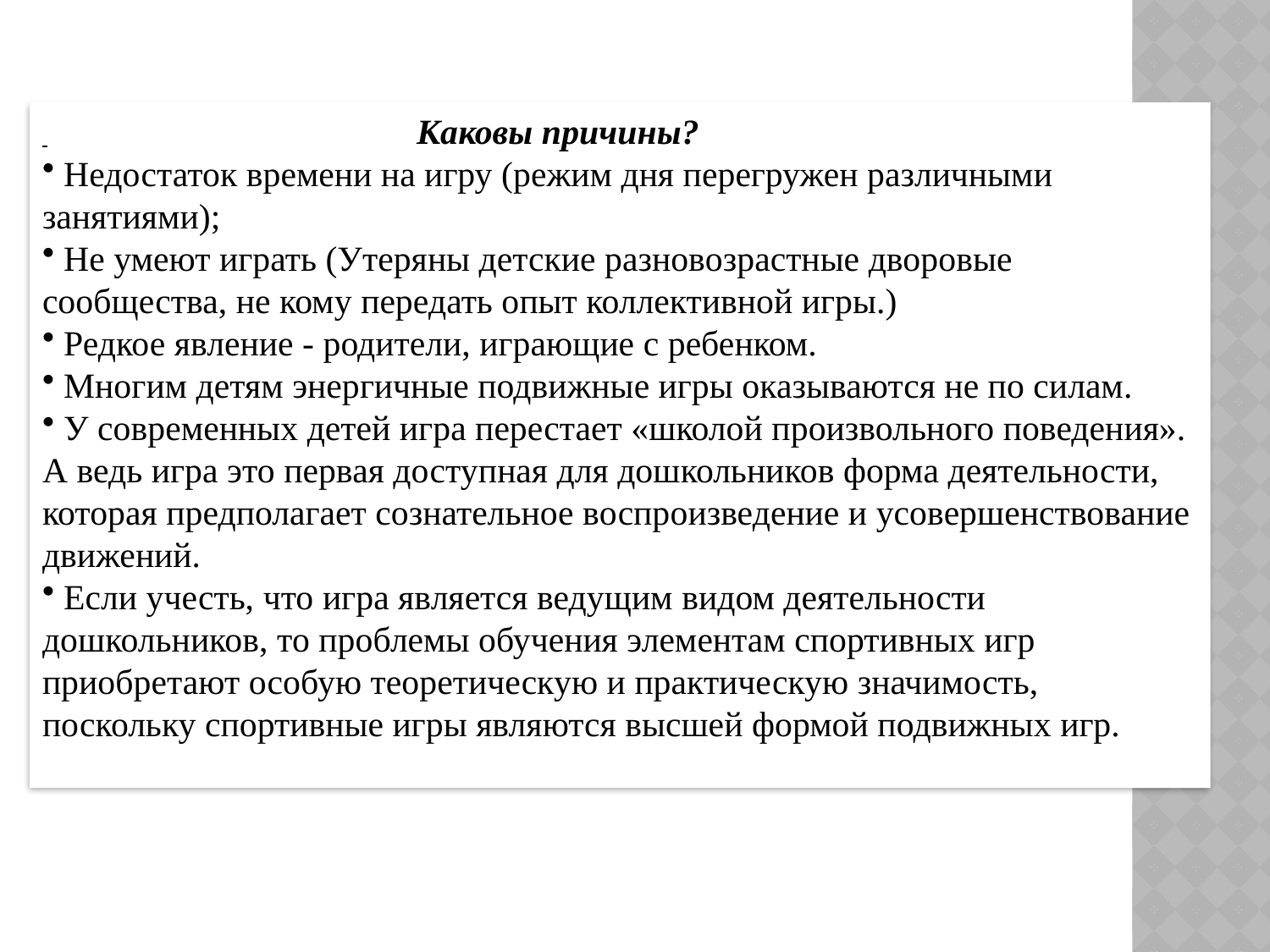

Каковы причины?
 Недостаток времени на игру (режим дня перегружен различными занятиями);
 Не умеют играть (Утеряны детские разновозрастные дворовые сообщества, не кому передать опыт коллективной игры.)
 Редкое явление - родители, играющие с ребенком.
 Многим детям энергичные подвижные игры оказываются не по силам.
 У современных детей игра перестает «школой произвольного поведения». А ведь игра это первая доступная для дошкольников форма деятельности, которая предполагает сознательное воспроизведение и усовершенствование движений.
 Если учесть, что игра является ведущим видом деятельности дошкольников, то проблемы обучения элементам спортивных игр приобретают особую теоретическую и практическую значимость, поскольку спортивные игры являются высшей формой подвижных игр.